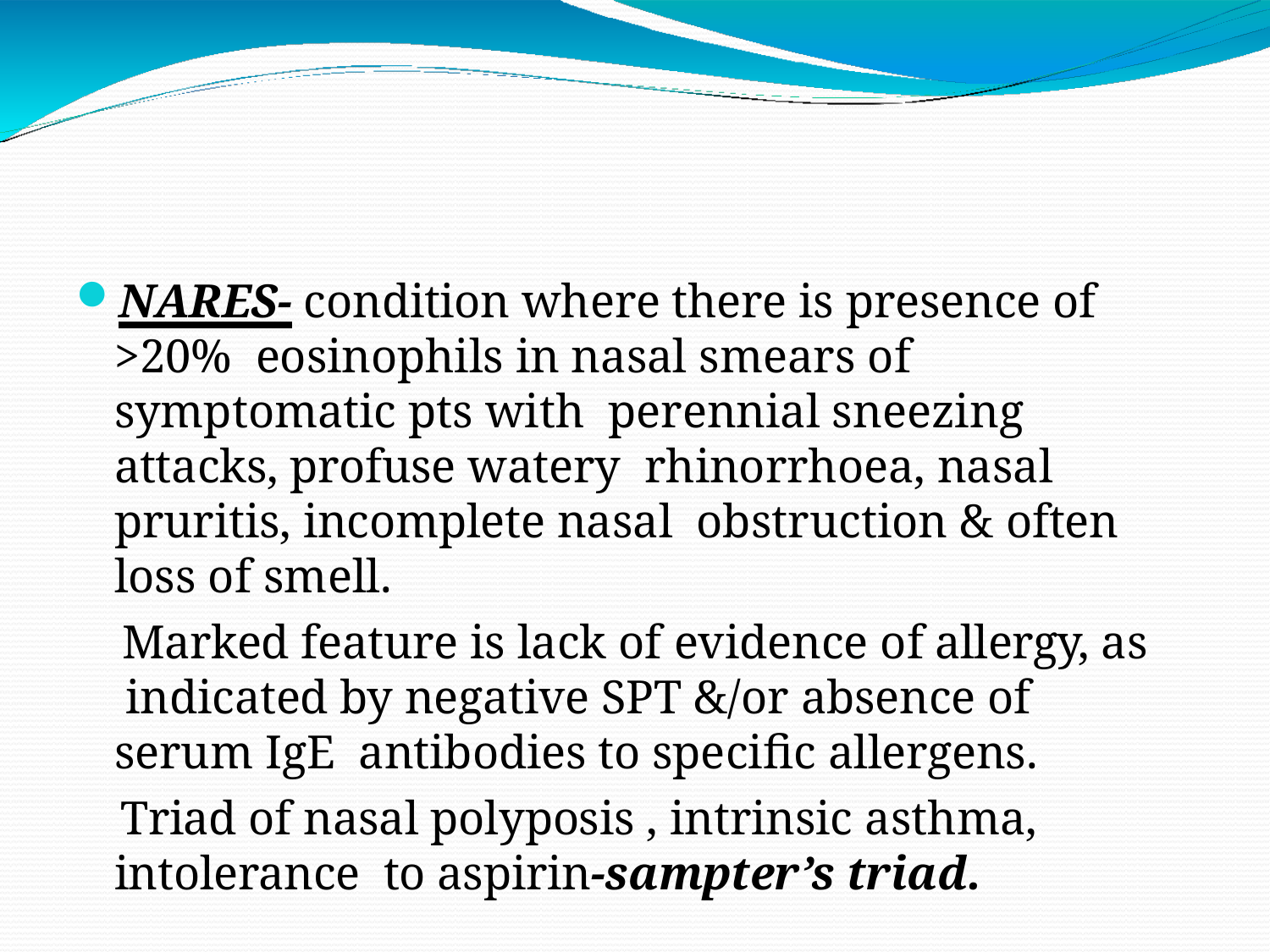

NARES- condition where there is presence of >20%  eosinophils in nasal smears of symptomatic pts with  perennial sneezing attacks, profuse watery  rhinorrhoea, nasal pruritis, incomplete nasal  obstruction & often loss of smell.
Marked feature is lack of evidence of allergy, as  indicated by negative SPT &/or absence of serum IgE  antibodies to specific allergens.
Triad of nasal polyposis , intrinsic asthma, intolerance  to aspirin-sampter’s triad.